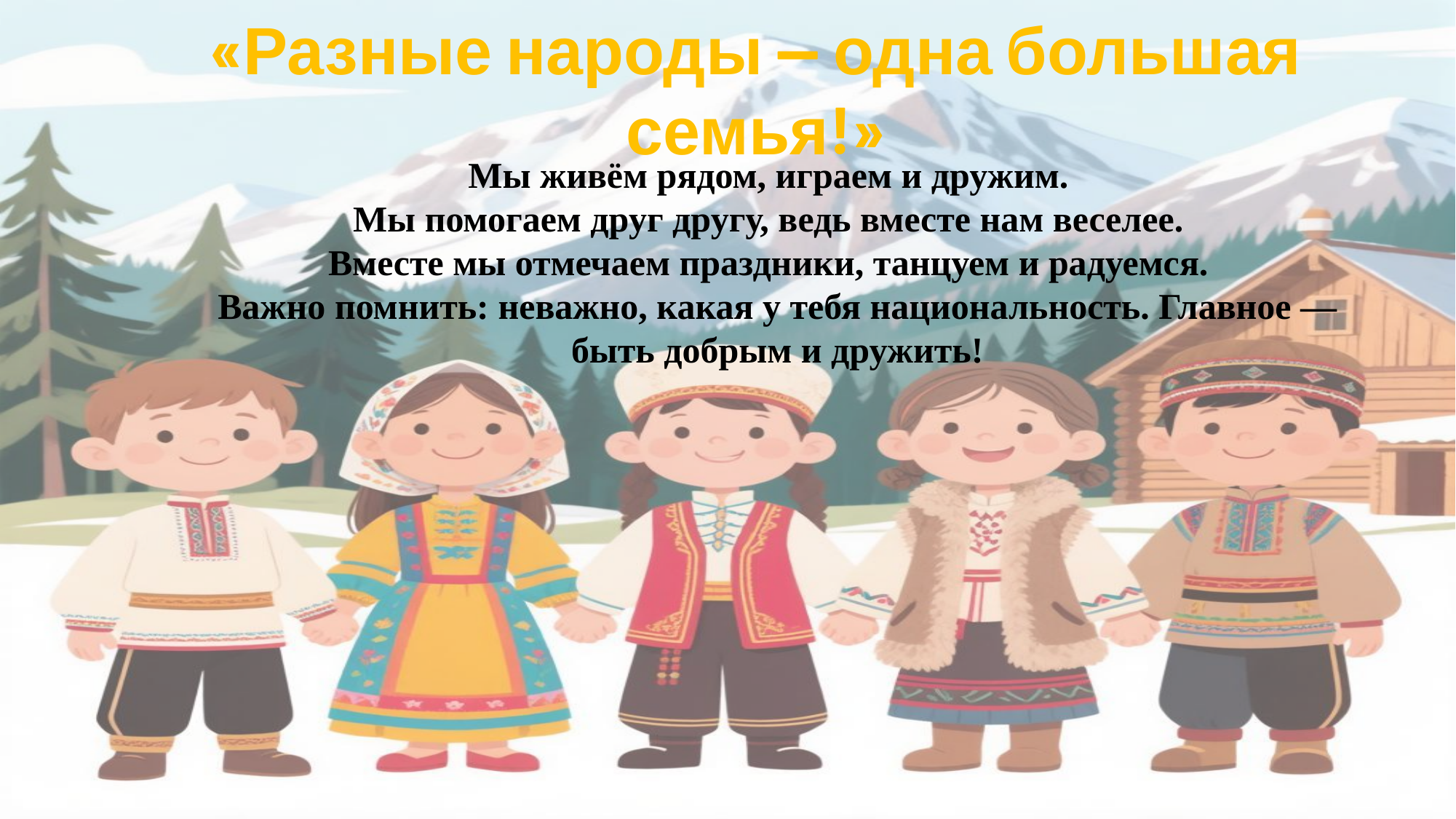

«Разные народы — одна большая семья!»
Мы живём рядом, играем и дружим.
Мы помогаем друг другу, ведь вместе нам веселее.
Вместе мы отмечаем праздники, танцуем и радуемся.
Важно помнить: неважно, какая у тебя национальность. Главное — быть добрым и дружить!